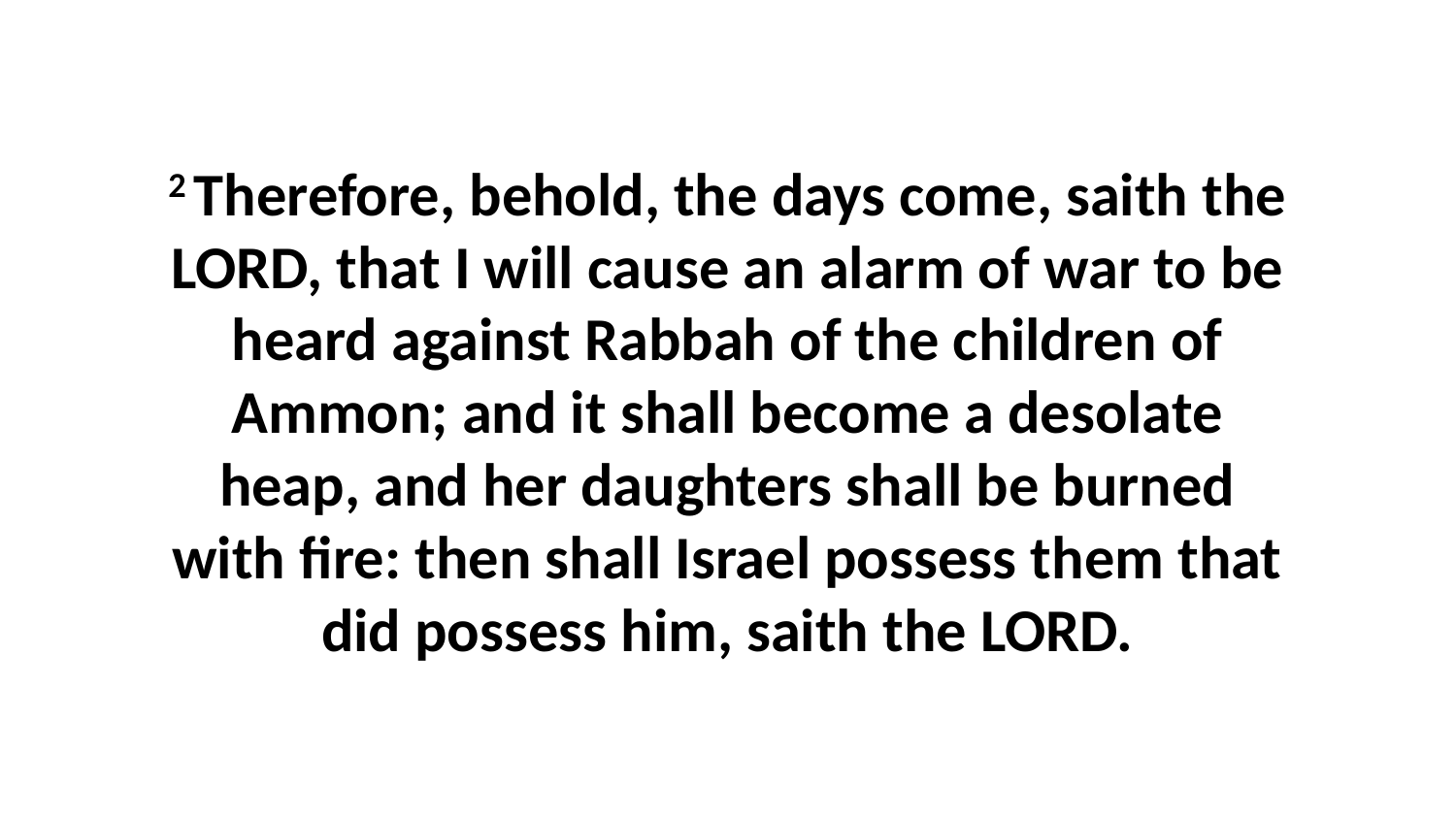

2 Therefore, behold, the days come, saith the LORD, that I will cause an alarm of war to be heard against Rabbah of the children of Ammon; and it shall become a desolate heap, and her daughters shall be burned with fire: then shall Israel possess them that did possess him, saith the LORD.